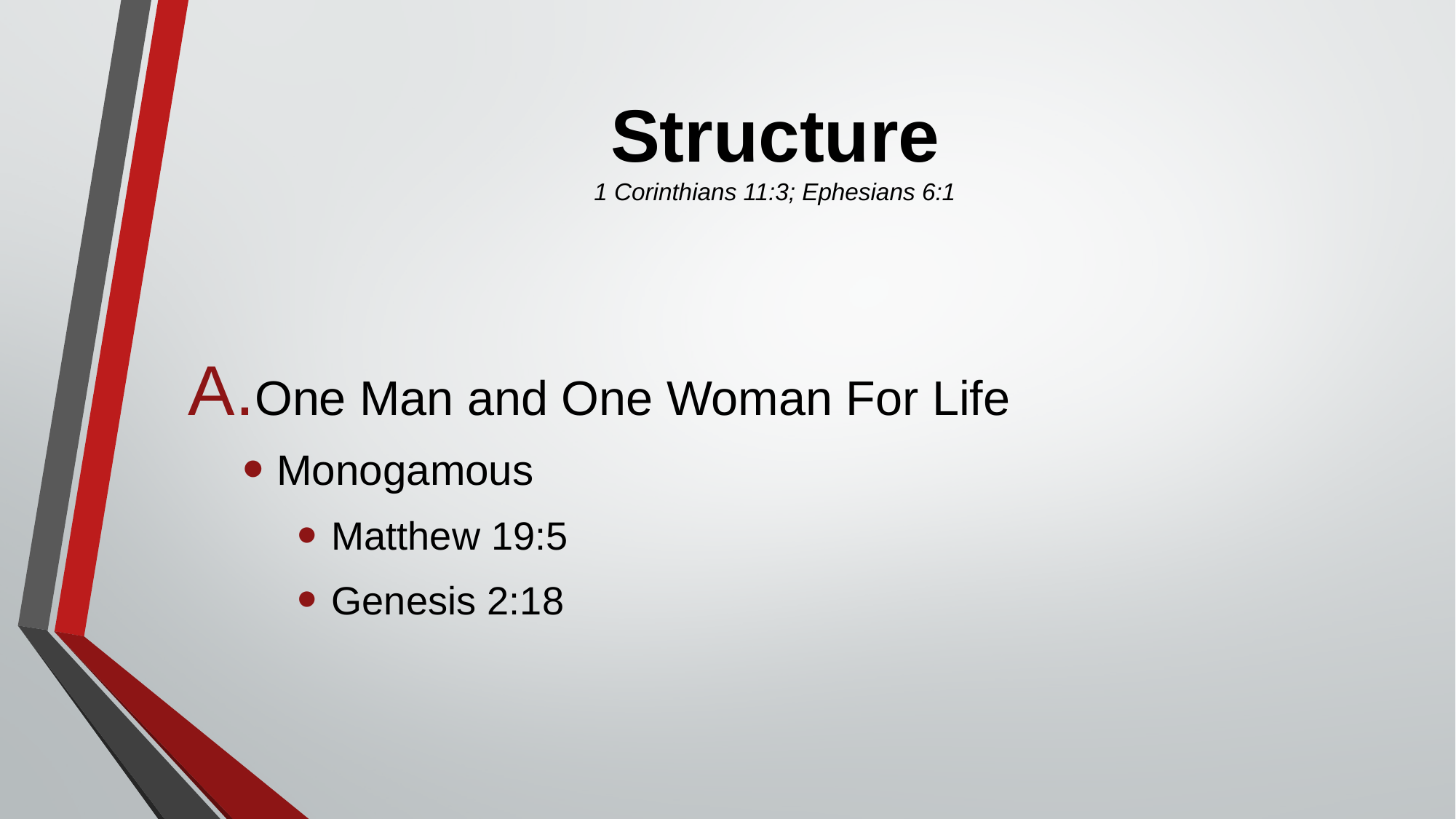

# Structure 1 Corinthians 11:3; Ephesians 6:1
One Man and One Woman For Life
Monogamous
Matthew 19:5
Genesis 2:18